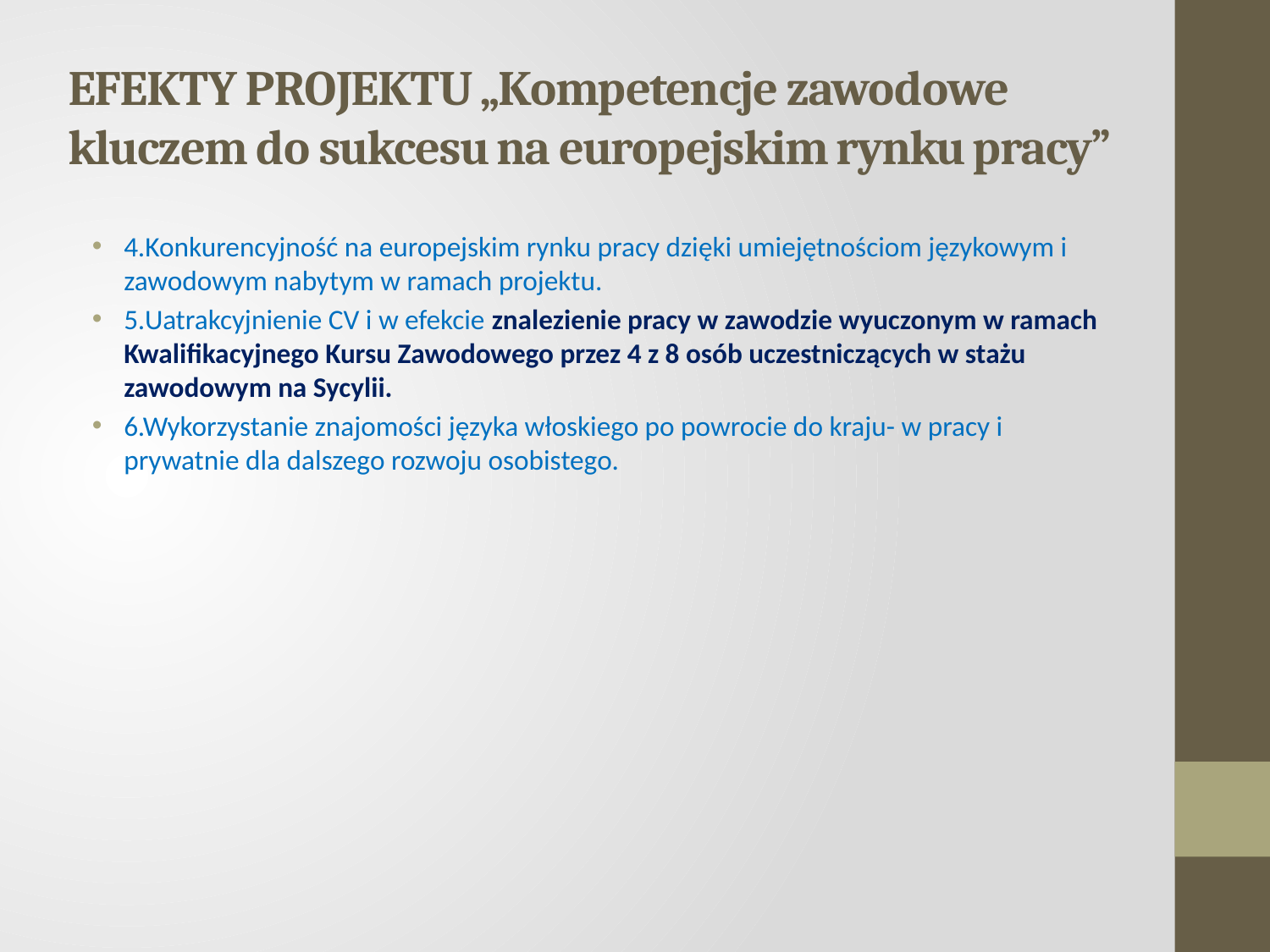

# EFEKTY PROJEKTU „Kompetencje zawodowe kluczem do sukcesu na europejskim rynku pracy”
4.Konkurencyjność na europejskim rynku pracy dzięki umiejętnościom językowym i zawodowym nabytym w ramach projektu.
5.Uatrakcyjnienie CV i w efekcie znalezienie pracy w zawodzie wyuczonym w ramach Kwalifikacyjnego Kursu Zawodowego przez 4 z 8 osób uczestniczących w stażu zawodowym na Sycylii.
6.Wykorzystanie znajomości języka włoskiego po powrocie do kraju- w pracy i prywatnie dla dalszego rozwoju osobistego.